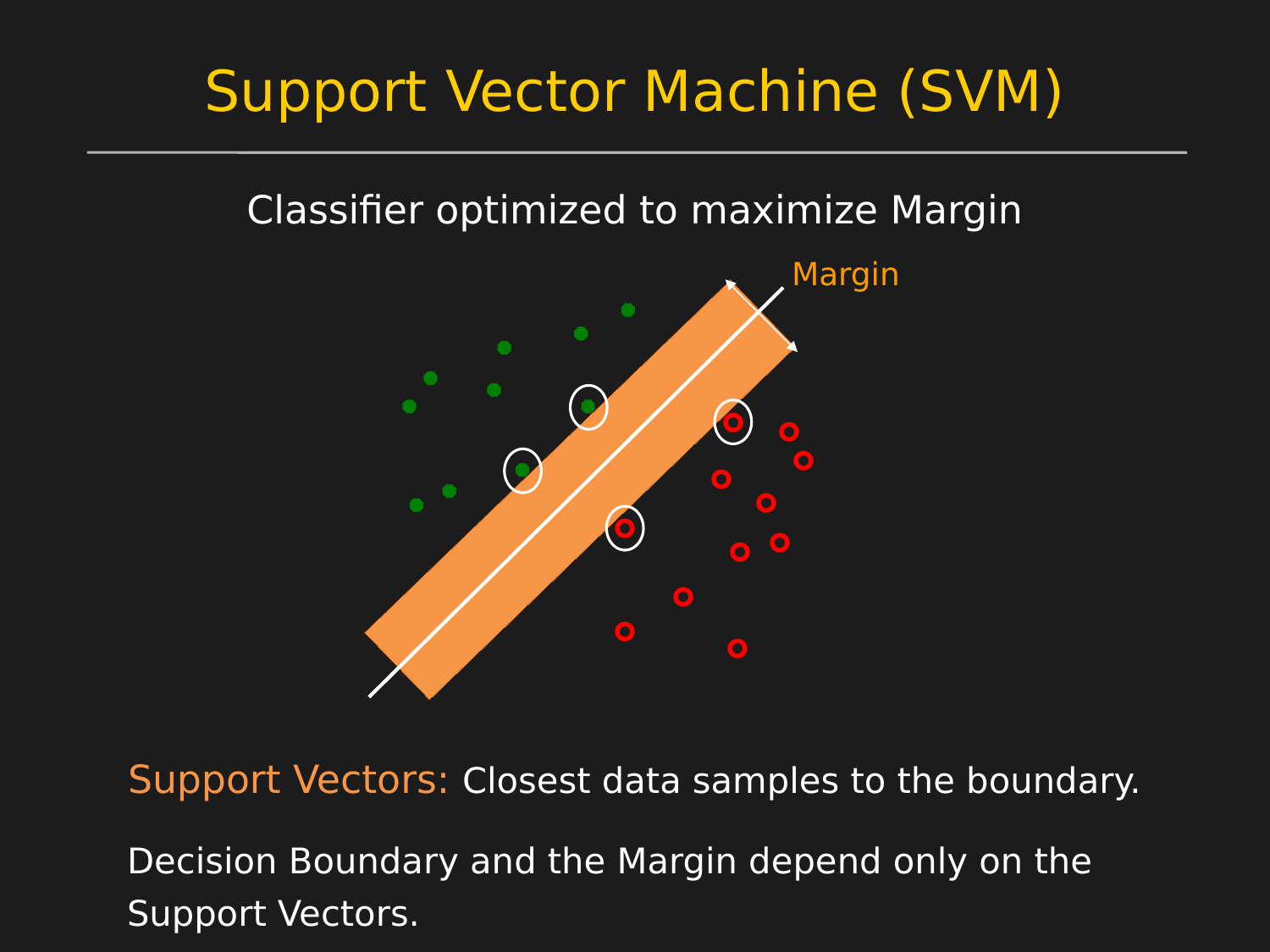

# Support Vector Machine (SVM)

Classifier optimized to maximize Margin
Margin

°
°

°

°

°

°

°
°
°
°
°
Support Vectors: Closest data samples to the boundary.
Decision Boundary and the Margin depend only on the Support Vectors.